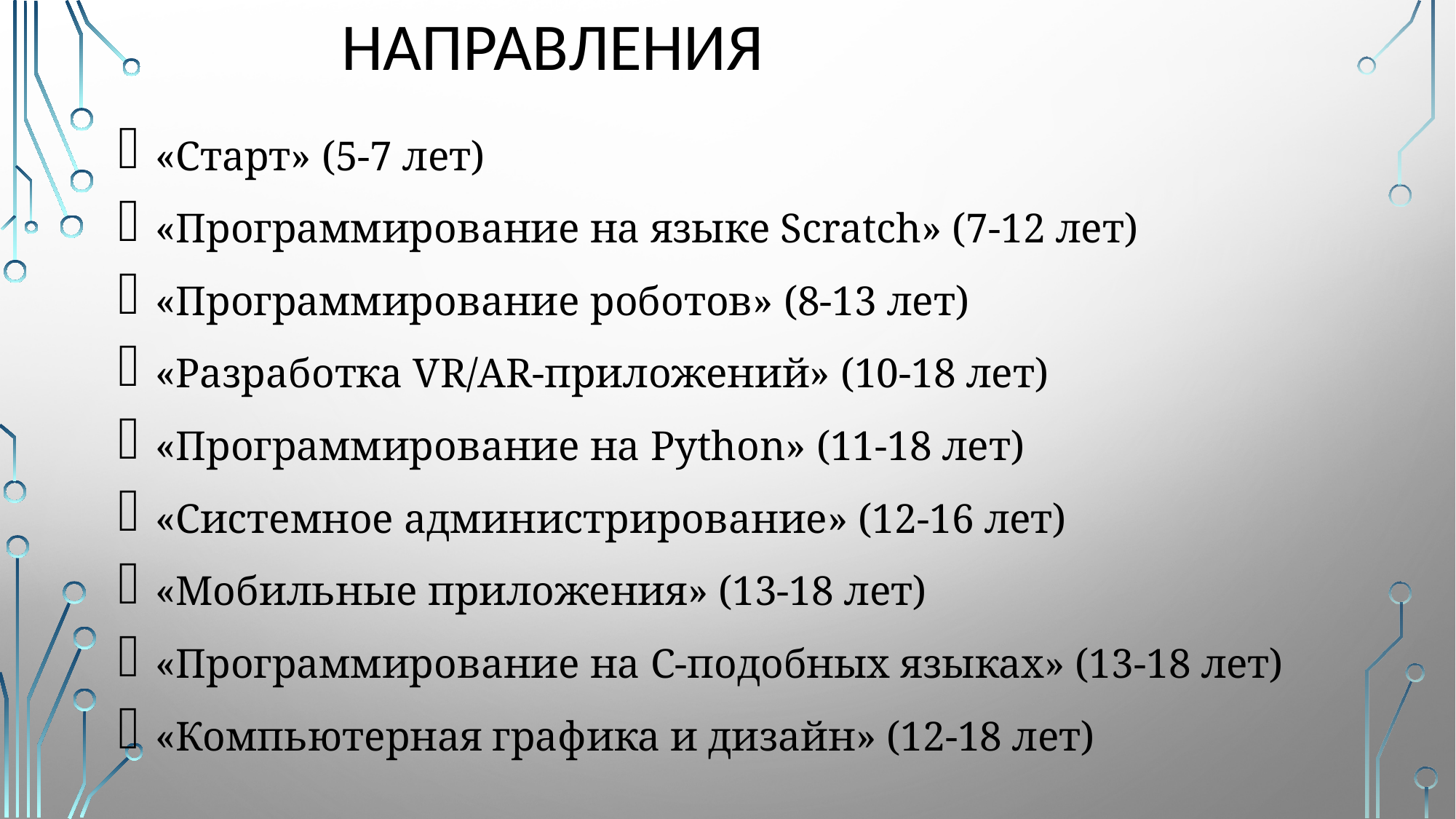

# Направления
 «Старт» (5-7 лет)
 «Программирование на языке Scratch» (7-12 лет)
 «Программирование роботов» (8-13 лет)
 «Разработка VR/AR-приложений» (10-18 лет)
 «Программирование на Python» (11-18 лет)
 «Системное администрирование» (12-16 лет)
 «Мобильные приложения» (13-18 лет)
 «Программирование на C-подобных языках» (13-18 лет)
 «Компьютерная графика и дизайн» (12-18 лет)